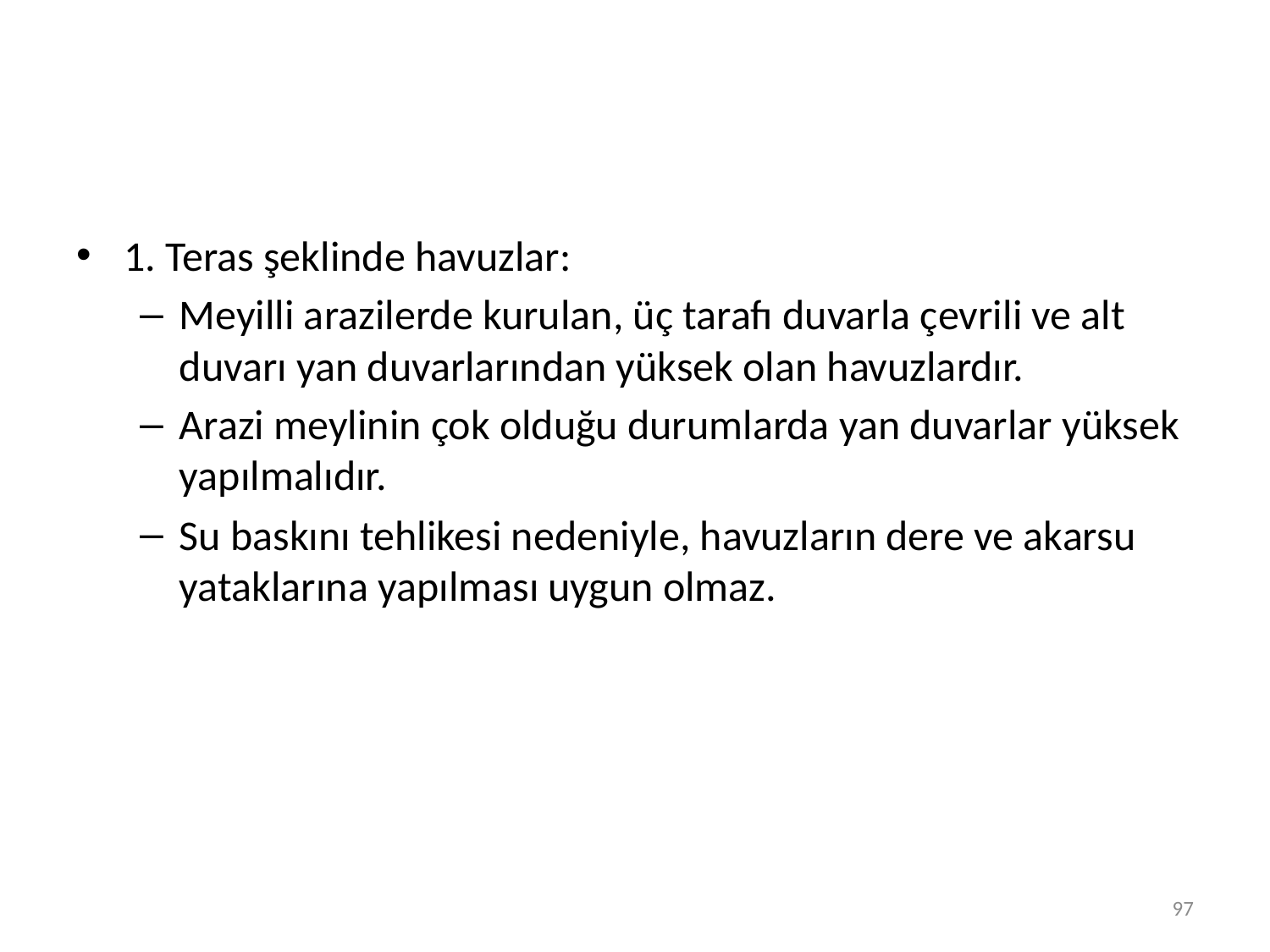

1. Teras şeklinde havuzlar:
Meyilli arazilerde kurulan, üç tarafı duvarla çevrili ve alt duvarı yan duvarlarından yüksek olan havuzlardır.
Arazi meylinin çok olduğu durumlarda yan duvarlar yüksek yapılmalıdır.
Su baskını tehlikesi nedeniyle, havuzların dere ve akarsu yataklarına yapılması uygun olmaz.

97